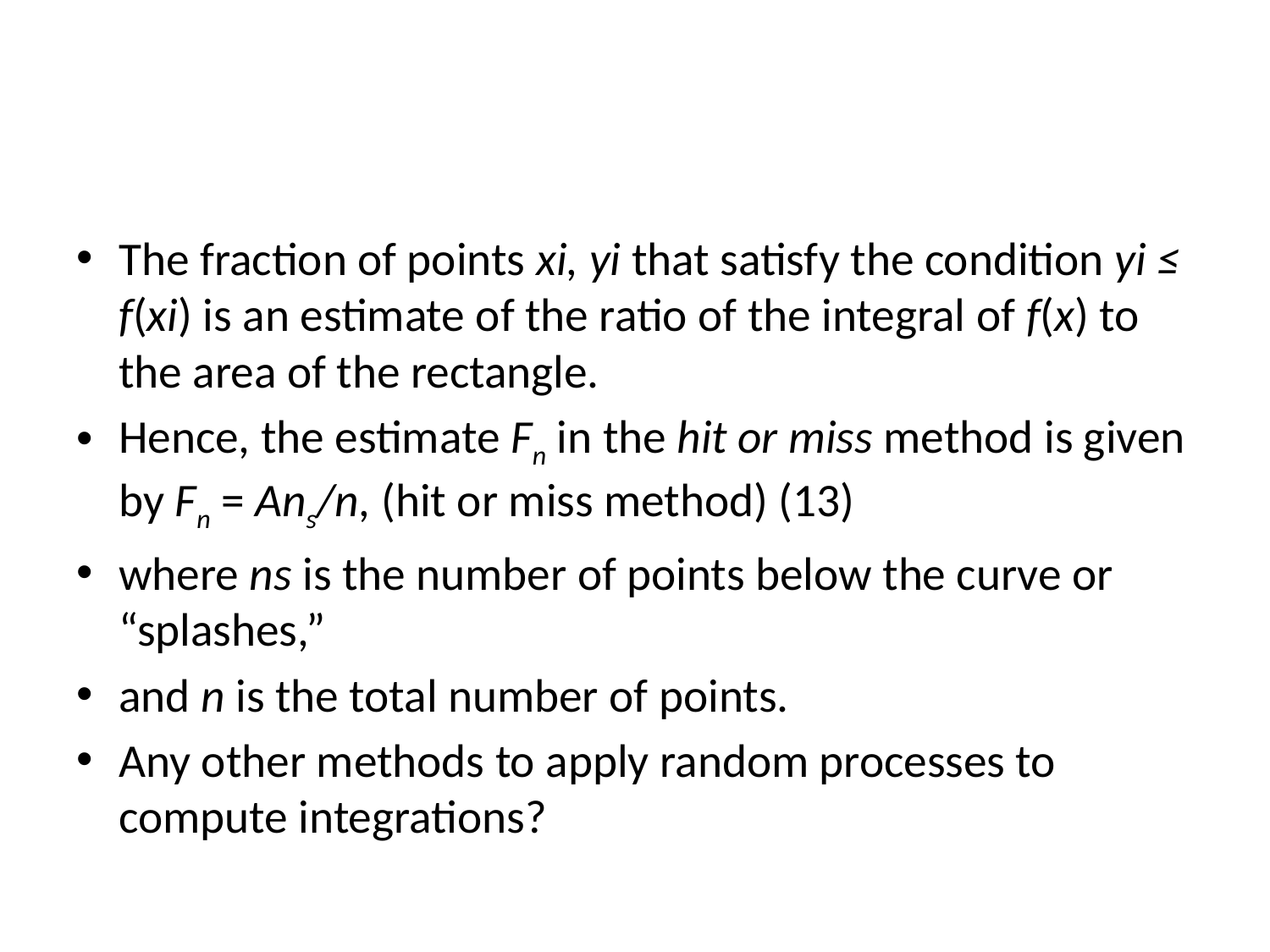

#
The fraction of points xi, yi that satisfy the condition yi ≤ f(xi) is an estimate of the ratio of the integral of f(x) to the area of the rectangle.
Hence, the estimate Fn in the hit or miss method is given by Fn = Ans/n, (hit or miss method) (13)
where ns is the number of points below the curve or “splashes,”
and n is the total number of points.
Any other methods to apply random processes to compute integrations?